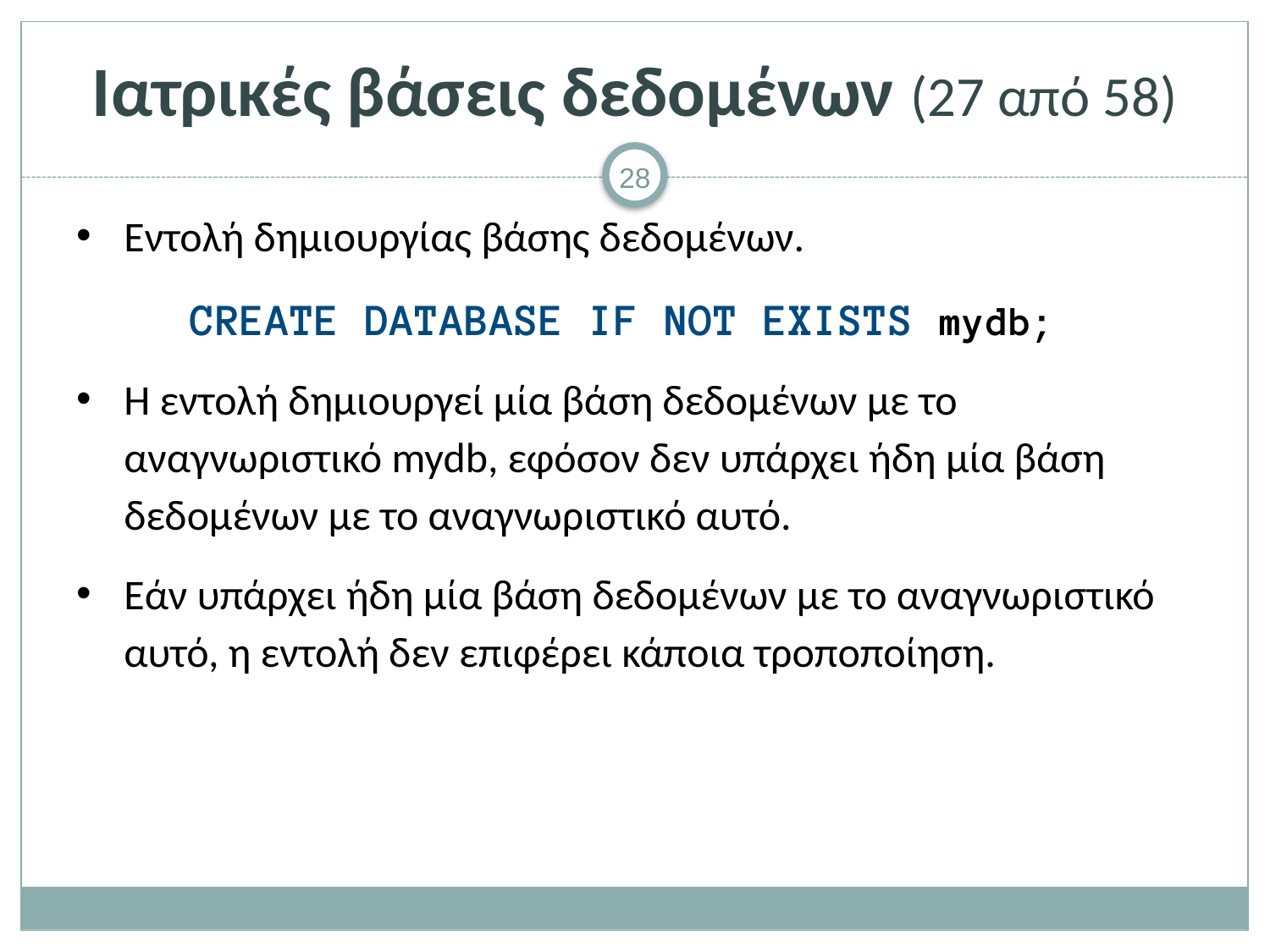

# Ιατρικές βάσεις δεδομένων (27 από 58)
Εντολή δημιουργίας βάσης δεδομένων.
CREATE DATABASE IF NOT EXISTS mydb;
Η εντολή δημιουργεί μία βάση δεδομένων με το αναγνωριστικό mydb, εφόσον δεν υπάρχει ήδη μία βάση δεδομένων με το αναγνωριστικό αυτό.
Εάν υπάρχει ήδη μία βάση δεδομένων με το αναγνωριστικό αυτό, η εντολή δεν επιφέρει κάποια τροποποίηση.